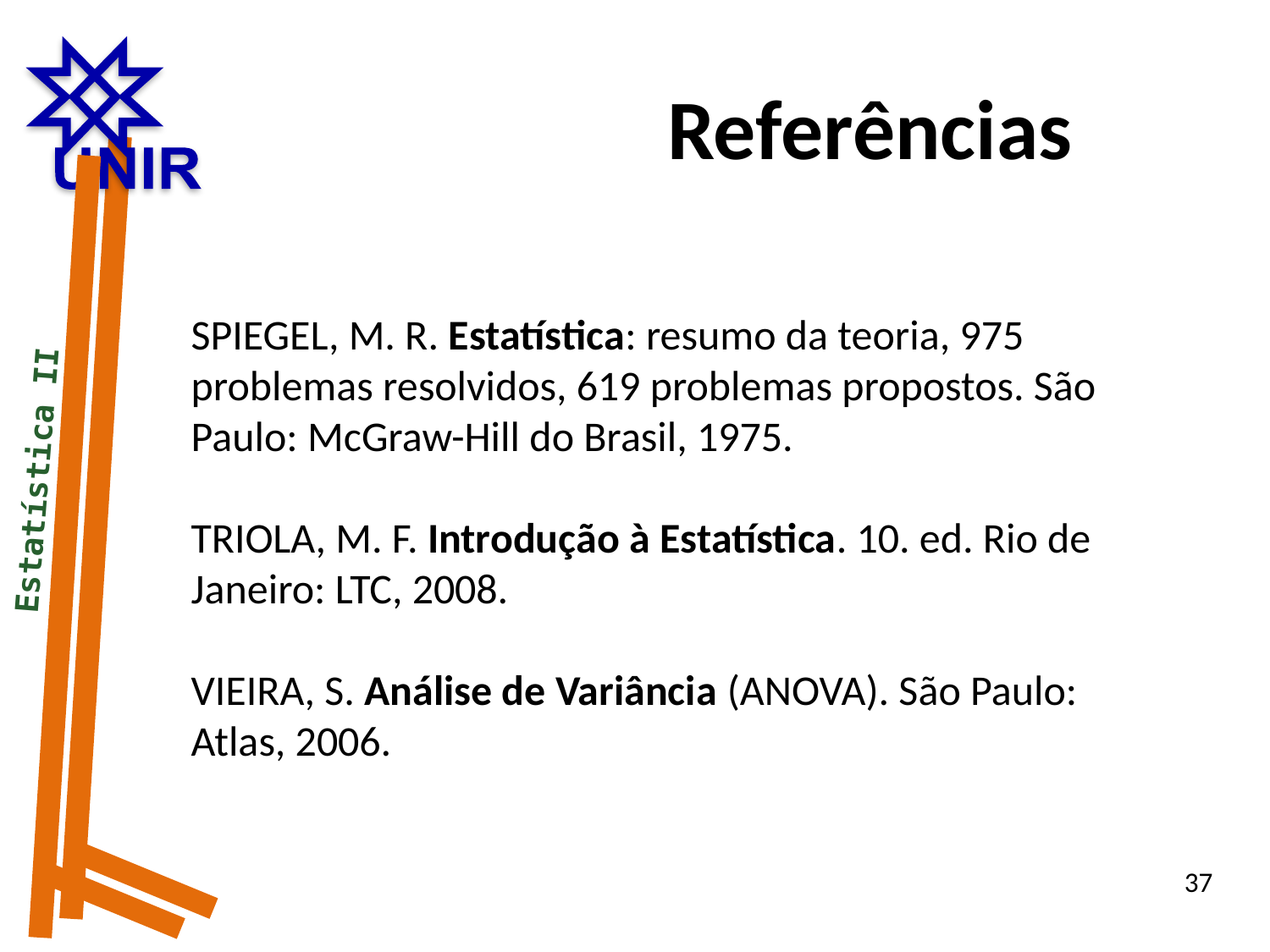

Referências

SPIEGEL, M. R. Estatística: resumo da teoria, 975 problemas resolvidos, 619 problemas propostos. São Paulo: McGraw-Hill do Brasil, 1975.

TRIOLA, M. F. Introdução à Estatística. 10. ed. Rio de Janeiro: LTC, 2008.

VIEIRA, S. Análise de Variância (ANOVA). São Paulo: Atlas, 2006.
    Estatística II

37